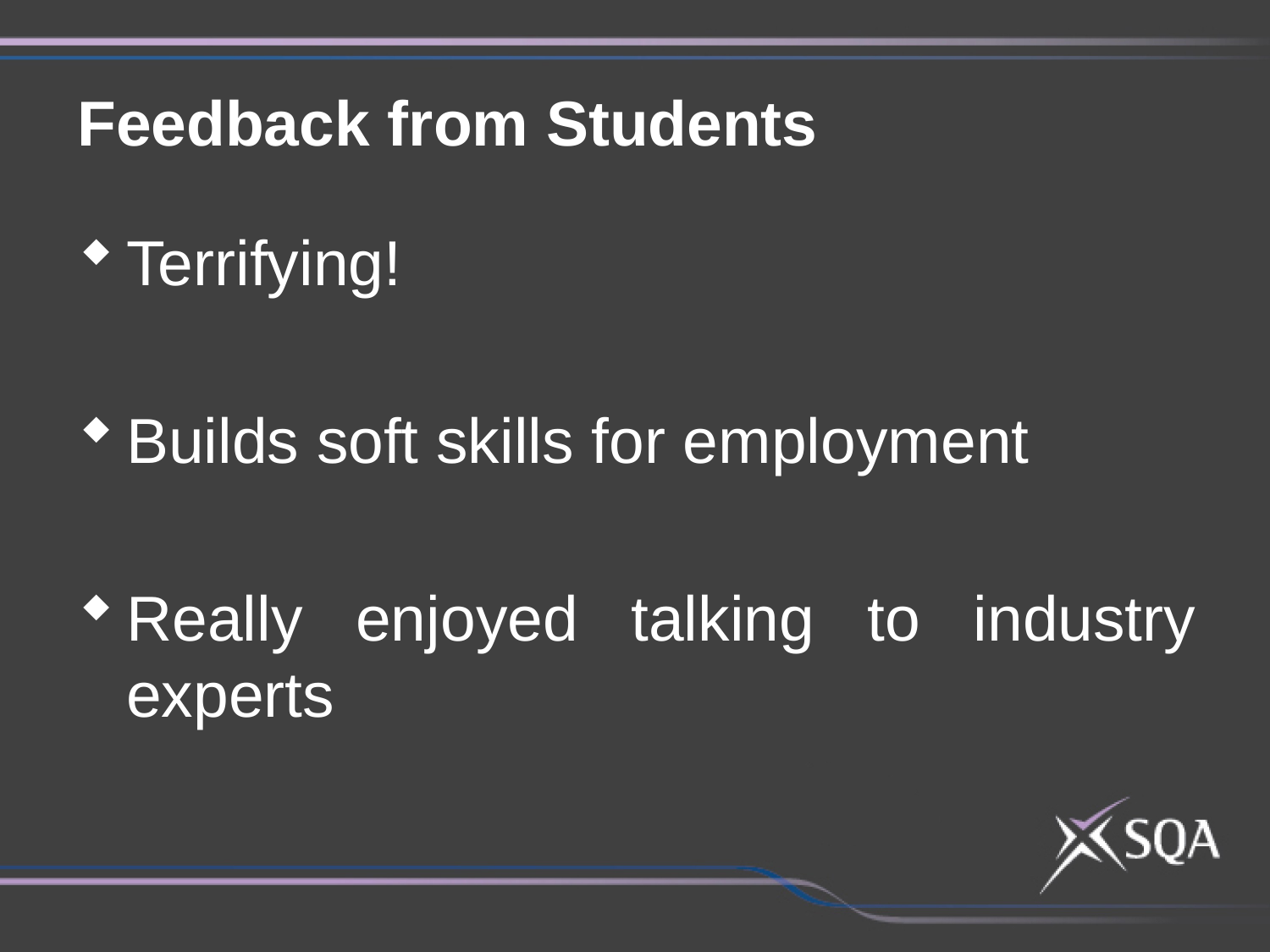

Feedback from Students
Terrifying!

Builds soft skills for employment

Really enjoyed talking to industry experts